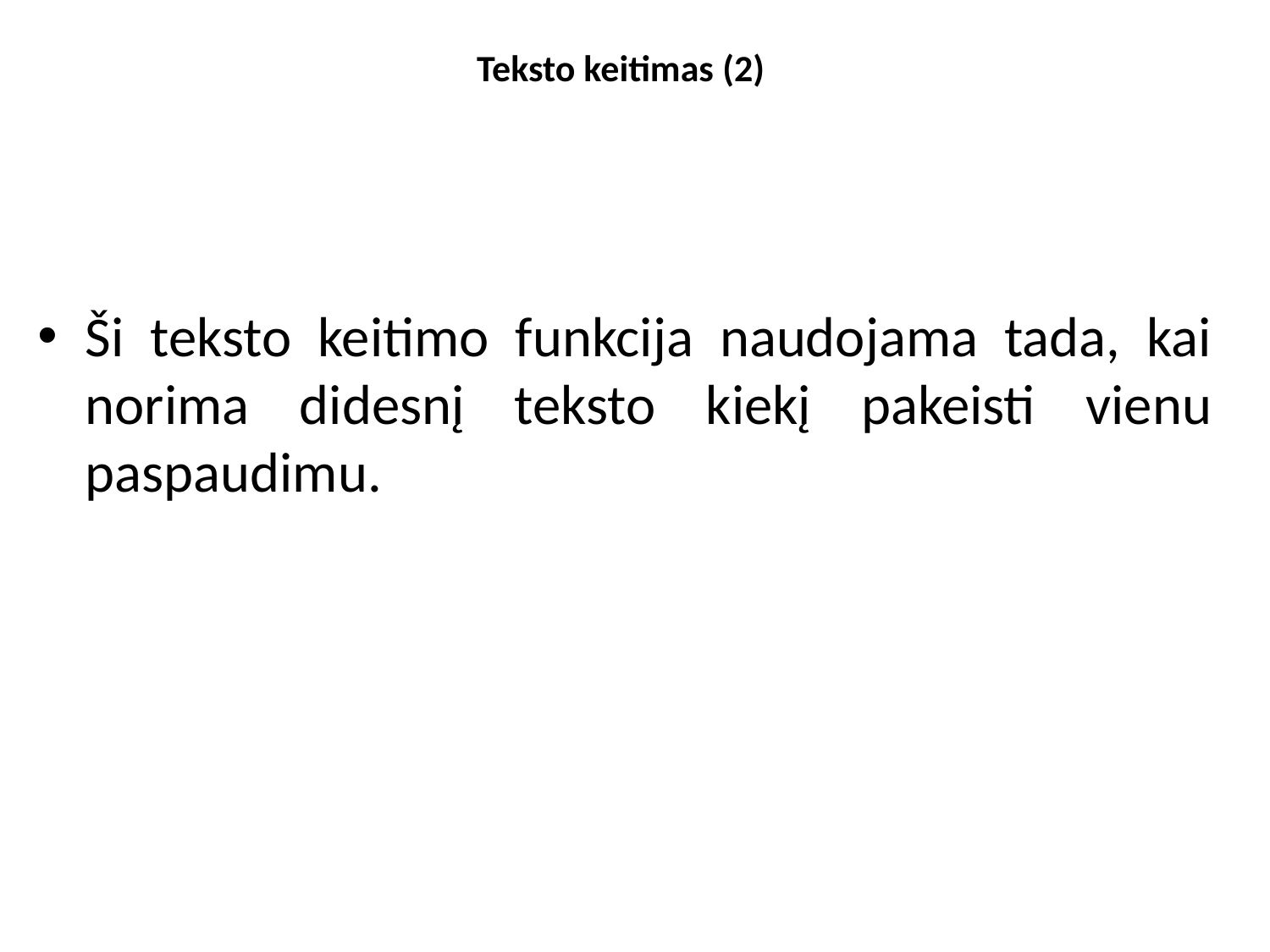

# Teksto keitimas (2)

Ši teksto keitimo funkcija naudojama tada, kai norima didesnį teksto kiekį pakeisti vienu paspaudimu.